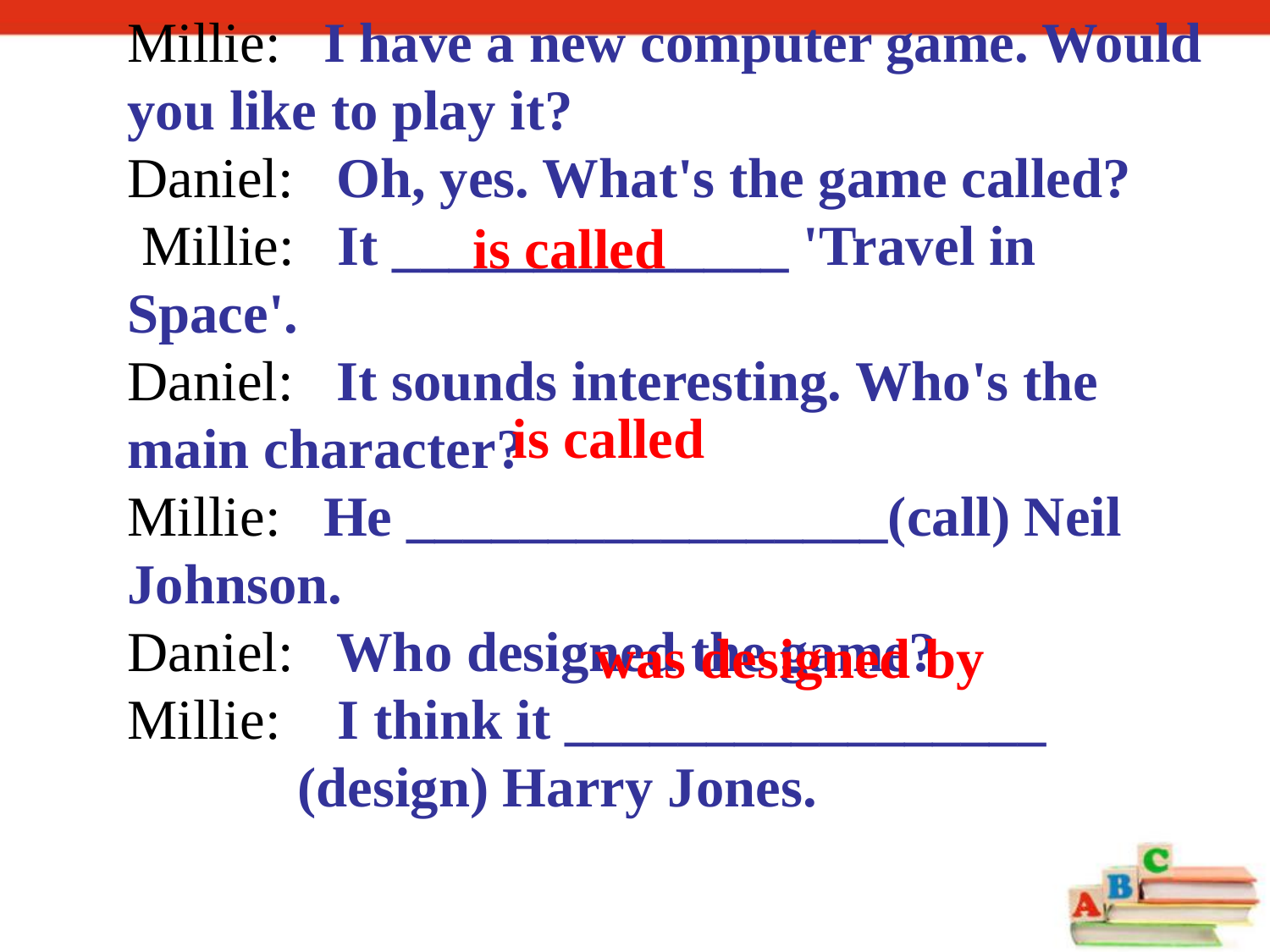

Millie:   I have a new computer game. Would you like to play it?
Daniel:   Oh, yes. What's the game called?
 Millie:   It ______________ 'Travel in Space'.
Daniel:   It sounds interesting. Who's the main character?
Millie:   He _________________(call) Neil Johnson.
Daniel:   Who designed the game?
Millie:    I think it _________________
            (design) Harry Jones.

is called
is called

was designed by